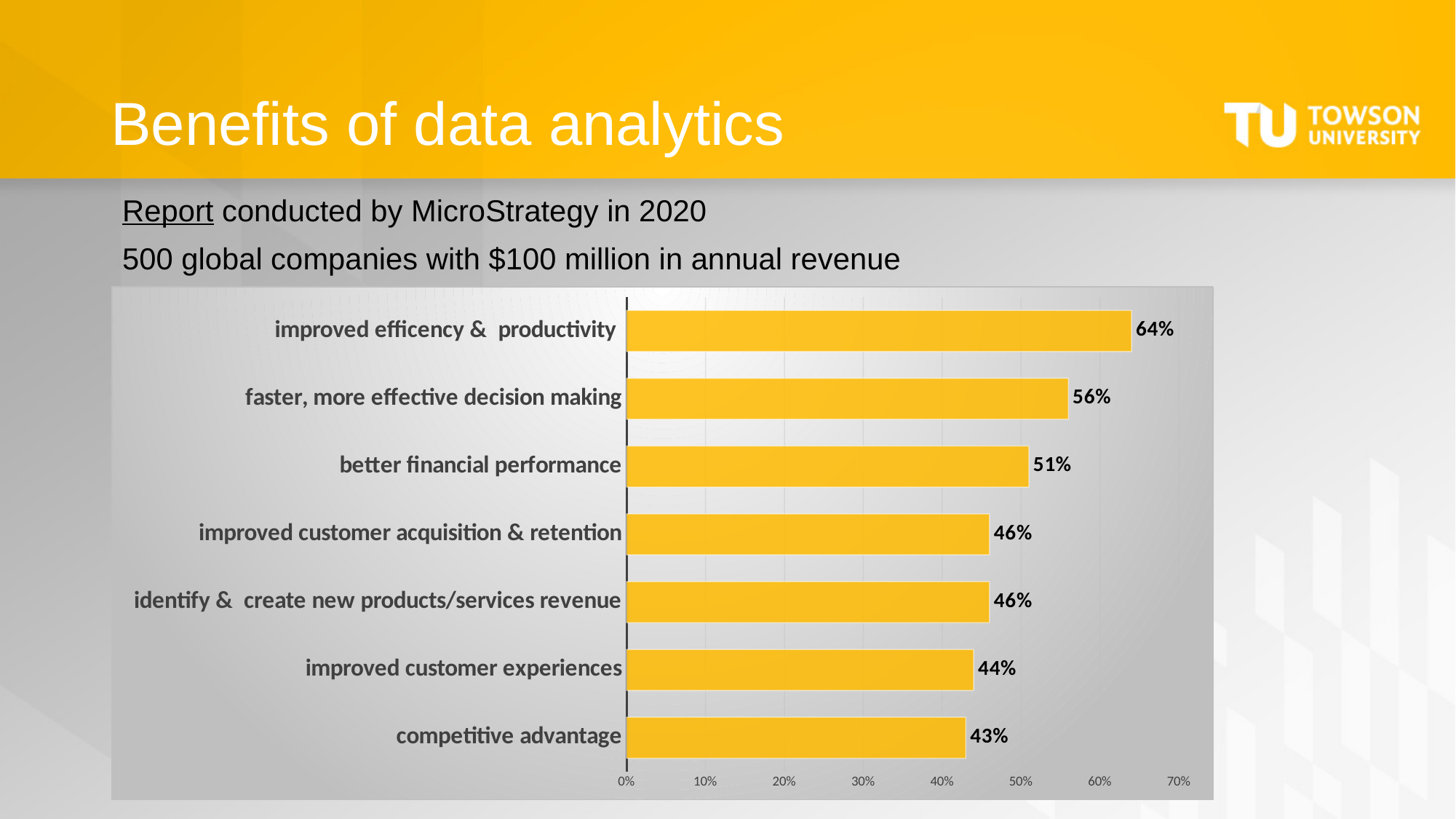

# Benefits of data analytics
Report conducted by MicroStrategy in 2020
500 global companies with $100 million in annual revenue

### Chart

| Category |  |
|---|---|
| competitive advantage | 0.43 |
| improved customer experiences | 0.44 |
| identify &  create new products/services revenue | 0.46 |
| improved customer acquisition & retention | 0.46 |
| better financial performance | 0.51 |
| faster, more effective decision making | 0.56 |
| improved efficency &  productivity  | 0.64 |